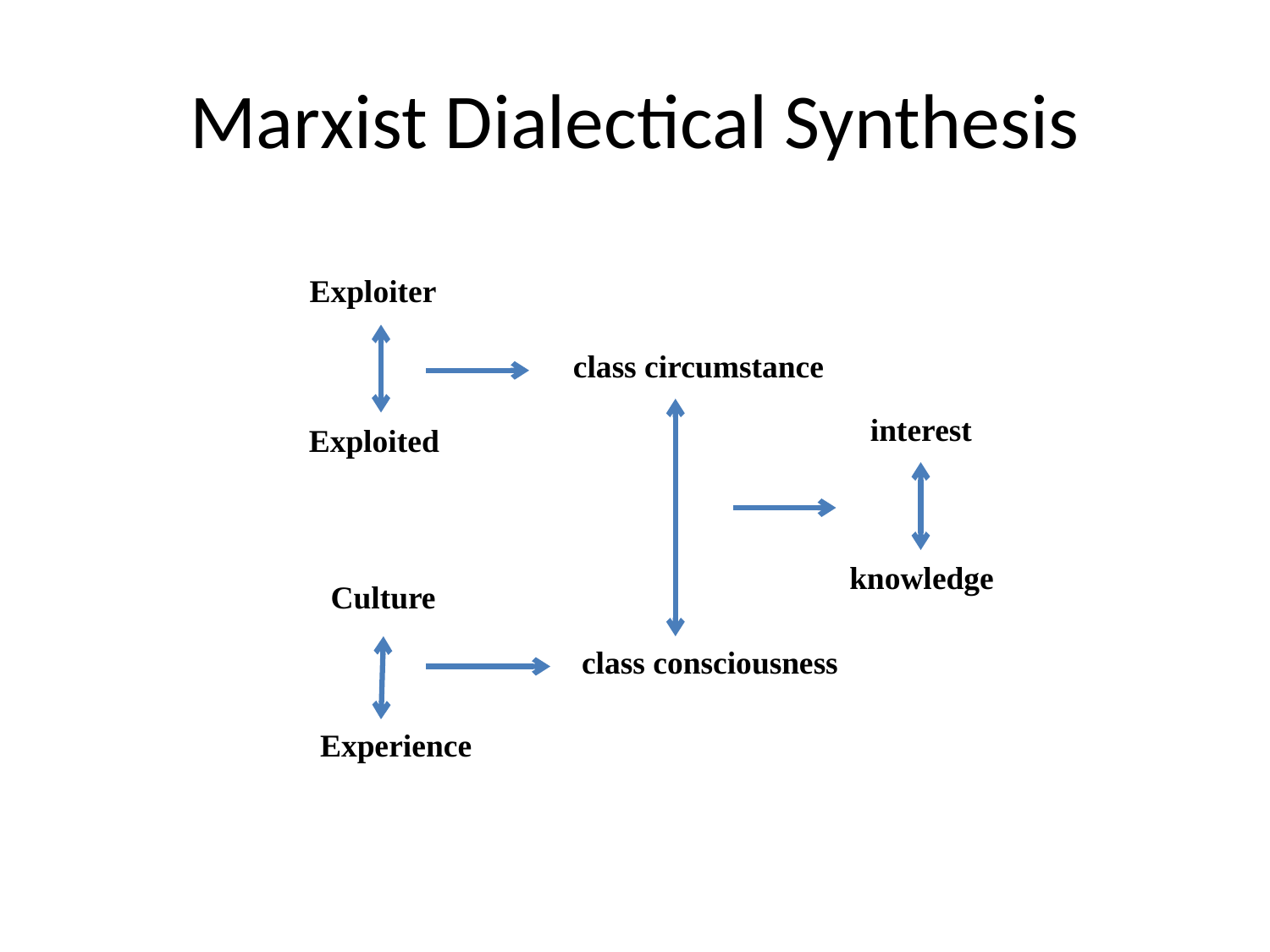

# Marxist Dialectical Synthesis
Exploiter
class circumstance
interest
Exploited
knowledge
Culture
class consciousness
Experience